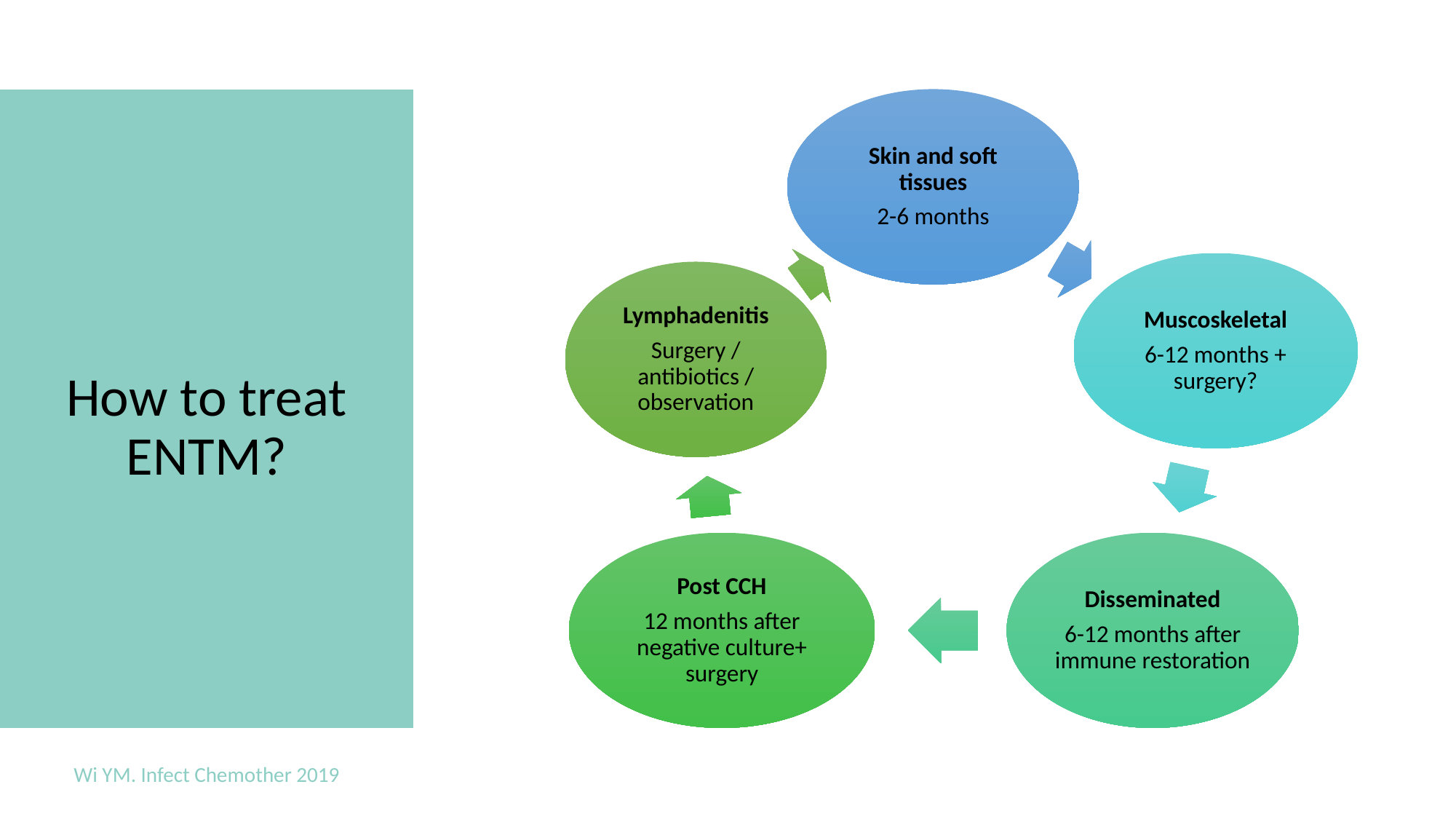

Skin and soft tissues
2-6 months

Muscoskeletal
6-12 months + surgery?

Disseminated
6-12 months after immune restoration

Post CCH
12 months after negative culture+ surgery

Lymphadenitis
Surgery / antibiotics / observation

How to treat ENTM?
Wi YM. Infect Chemother 2019